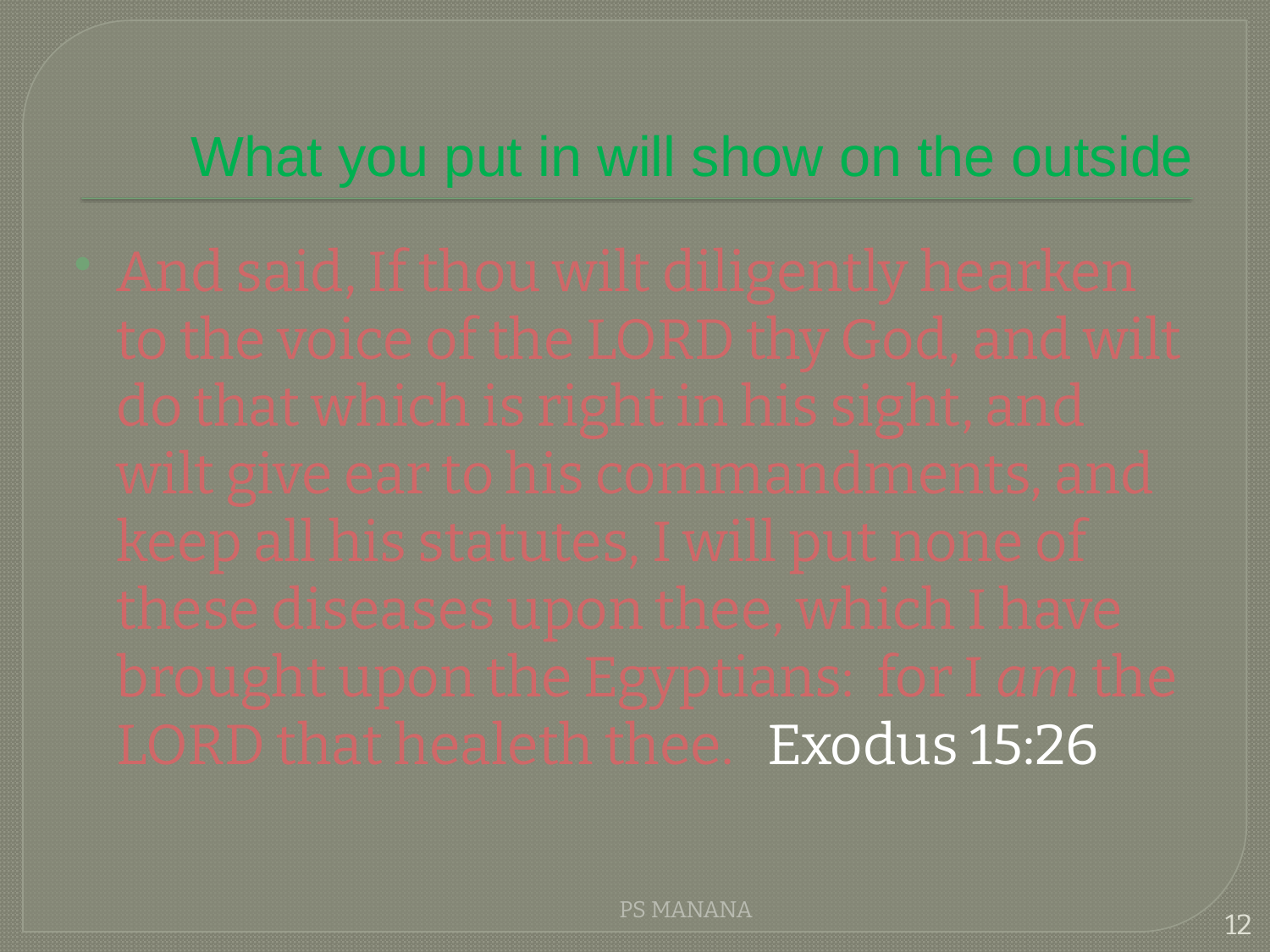

# What you put in will show on the outside
And said, If thou wilt diligently hearken to the voice of the LORD thy God, and wilt do that which is right in his sight, and wilt give ear to his commandments, and keep all his statutes, I will put none of these diseases upon thee, which I have brought upon the Egyptians:  for I am the LORD that healeth thee.   Exodus 15:26
PS MANANA
12